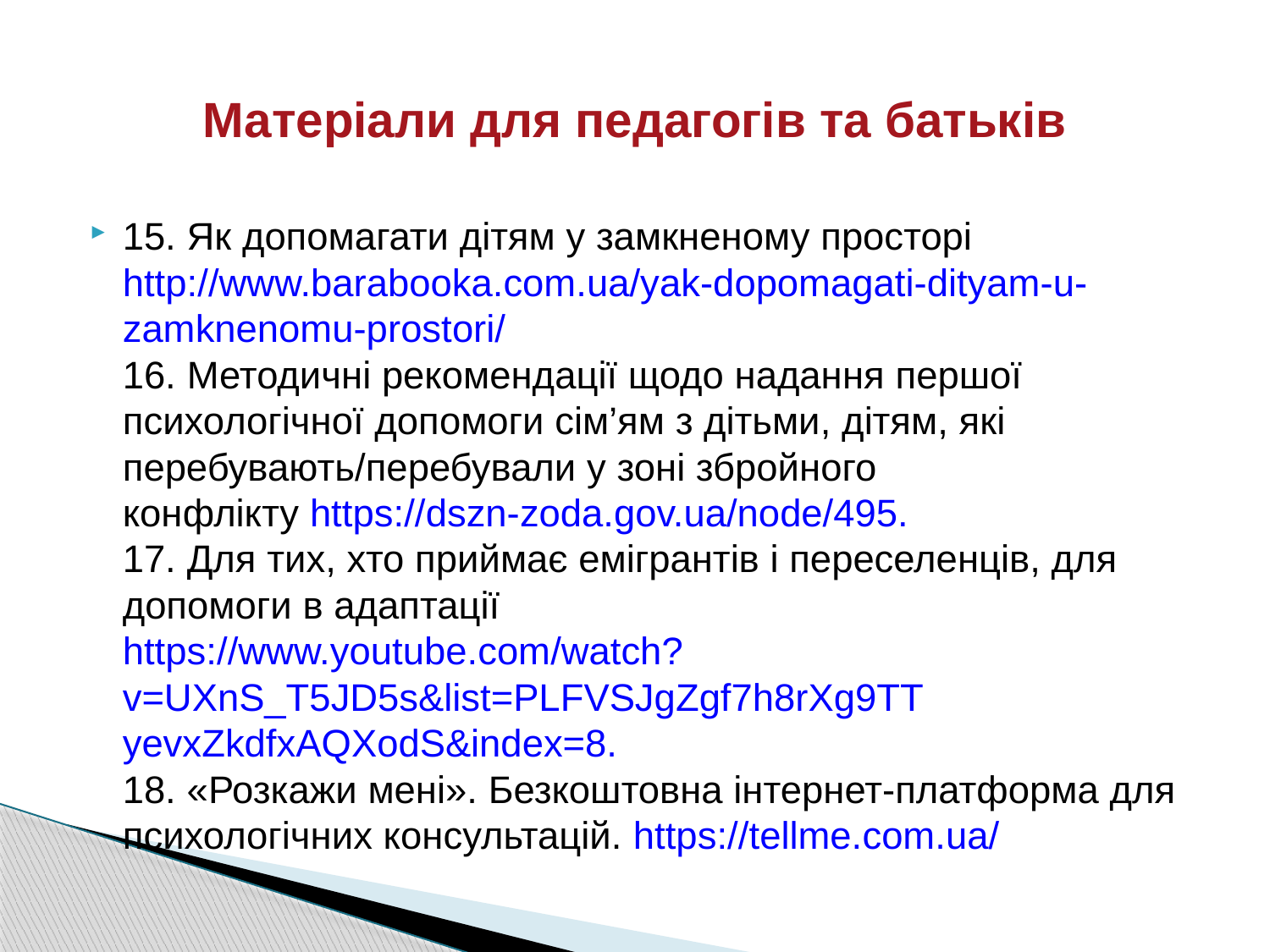

# Матеріали для педагогів та батьків
15. Як допомагати дітям у замкненому просторі
http://www.barabooka.com.ua/yak-dopomagati-dityam-u-zamknenomu-prostori/
16. Методичні рекомендації щодо надання першої психологічної допомоги сім’ям з дітьми, дітям, які перебувають/перебували у зоні збройного
конфлікту https://dszn-zoda.gov.ua/node/495.
17. Для тих, хто приймає емігрантів і переселенців, для допомоги в адаптації
https://www.youtube.com/watch?v=UXnS_T5JD5s&list=PLFVSJgZgf7h8rXg9TT
yevxZkdfxAQXodS&index=8.
18. «Розкажи мені». Безкоштовна інтернет-платформа для психологічних консультацій. https://tellme.com.ua/